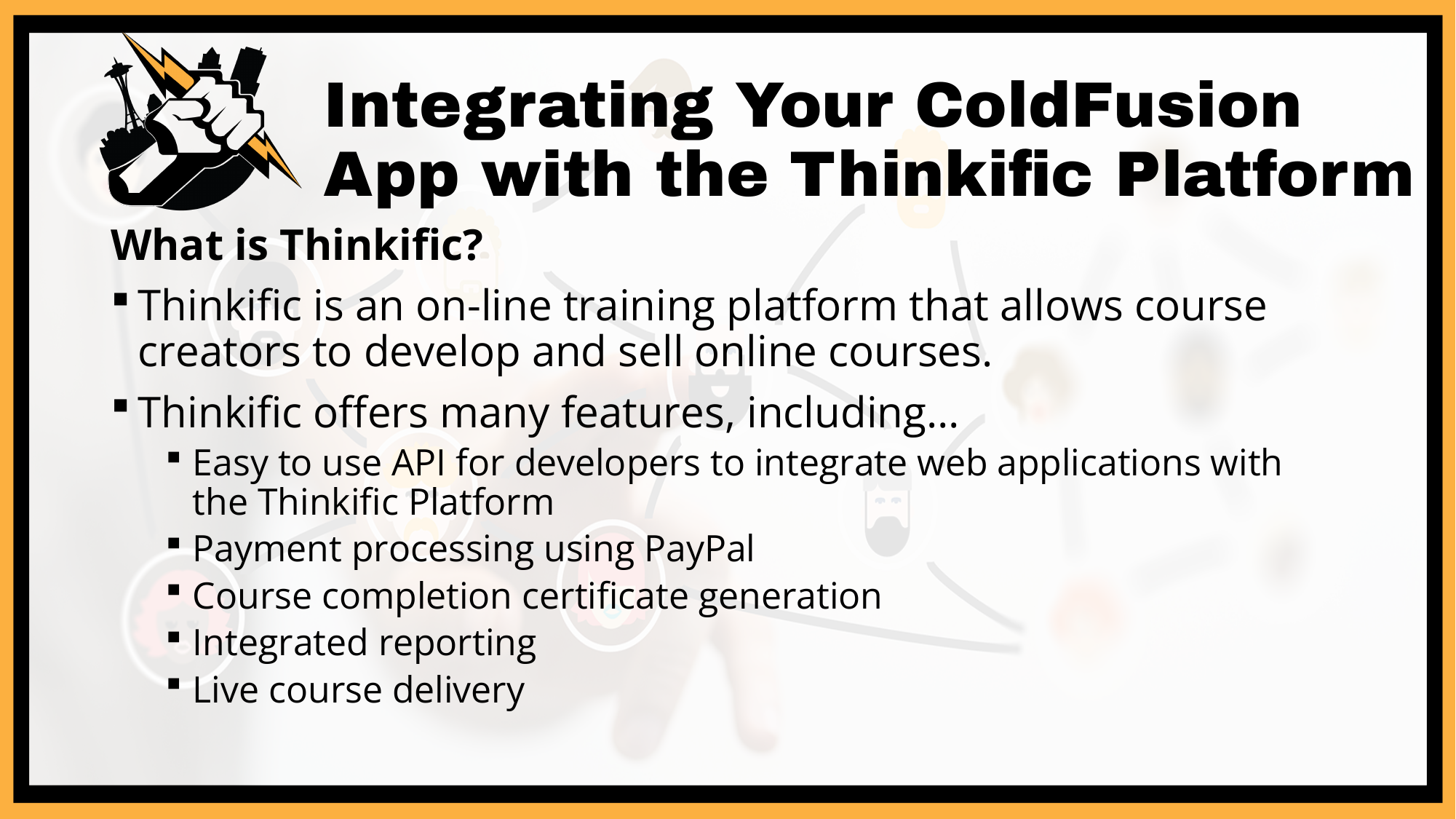

# Integrating Your ColdFusion App with the Thinkific Platform
What is Thinkific?
Thinkific is an on-line training platform that allows course creators to develop and sell online courses.
Thinkific offers many features, including…
Easy to use API for developers to integrate web applications with the Thinkific Platform
Payment processing using PayPal
Course completion certificate generation
Integrated reporting
Live course delivery